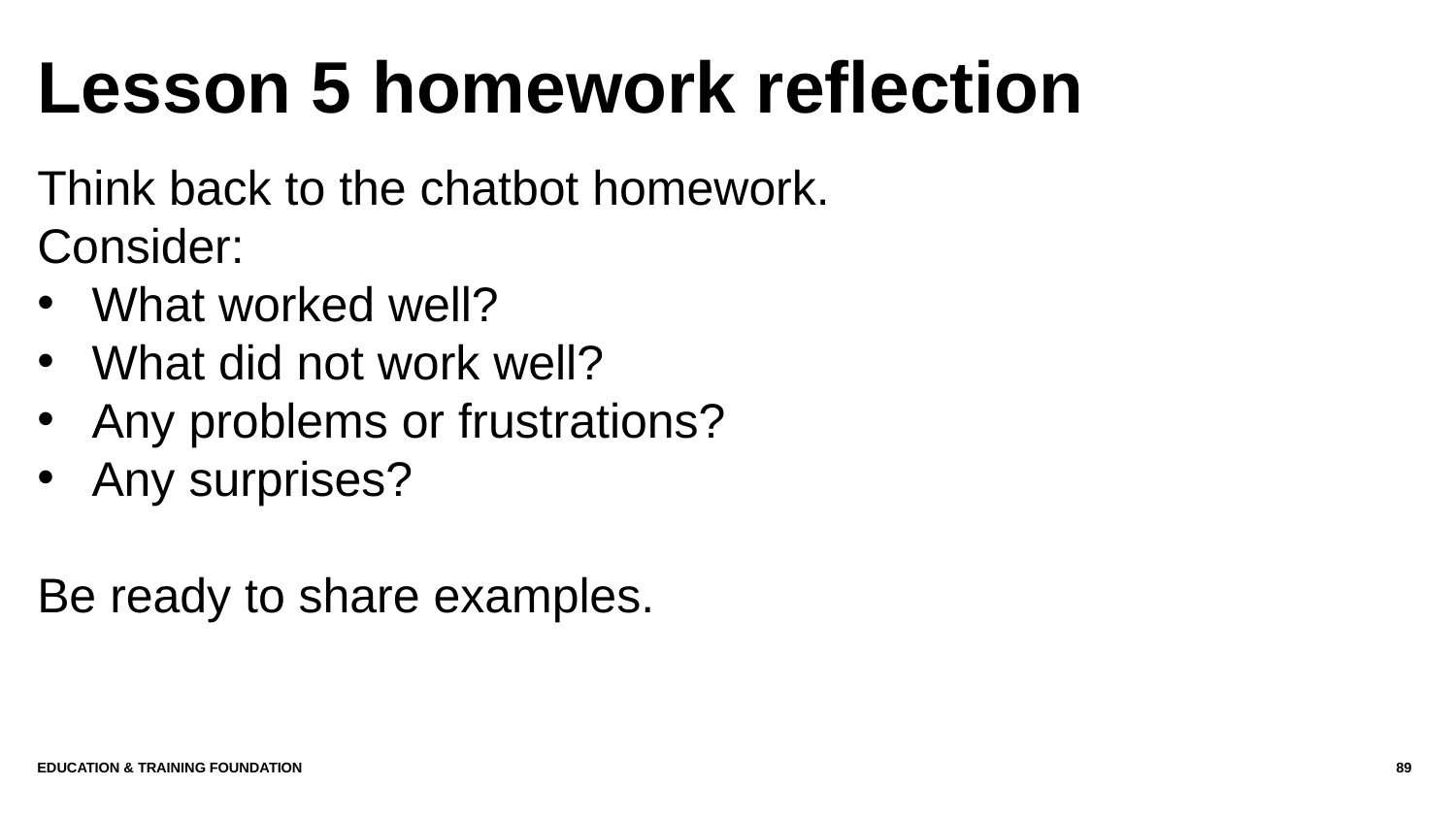

# Lesson 5 homework reflection
Think back to the chatbot homework.
Consider:
What worked well?
What did not work well?
Any problems or frustrations?
Any surprises?

Be ready to share examples.
Education & Training Foundation
89